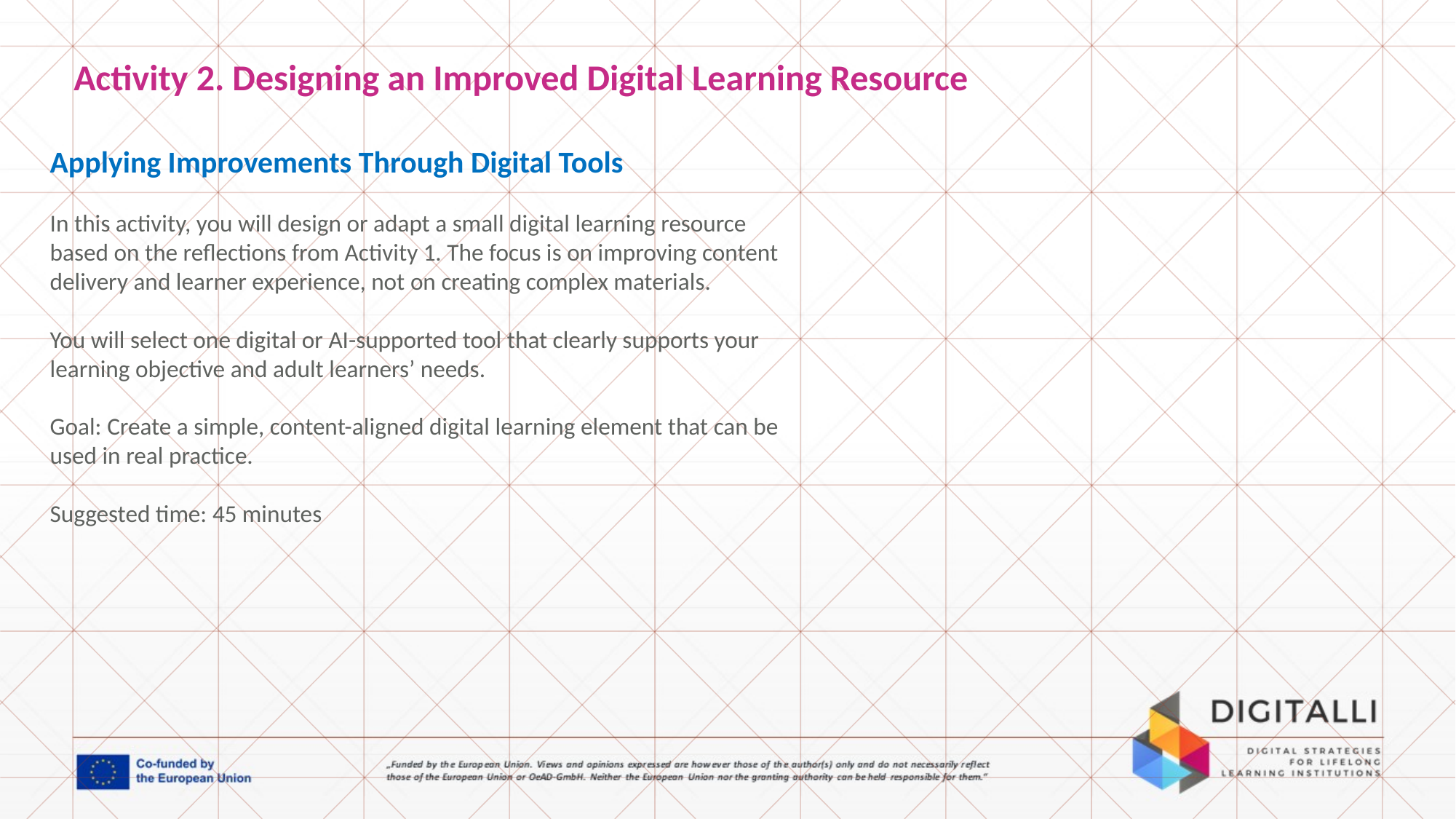

Activity 2. Designing an Improved Digital Learning Resource
Applying Improvements Through Digital Tools

In this activity, you will design or adapt a small digital learning resource based on the reflections from Activity 1. The focus is on improving content delivery and learner experience, not on creating complex materials.

You will select one digital or AI-supported tool that clearly supports your learning objective and adult learners’ needs.

Goal: Create a simple, content-aligned digital learning element that can be used in real practice.

Suggested time: 45 minutes